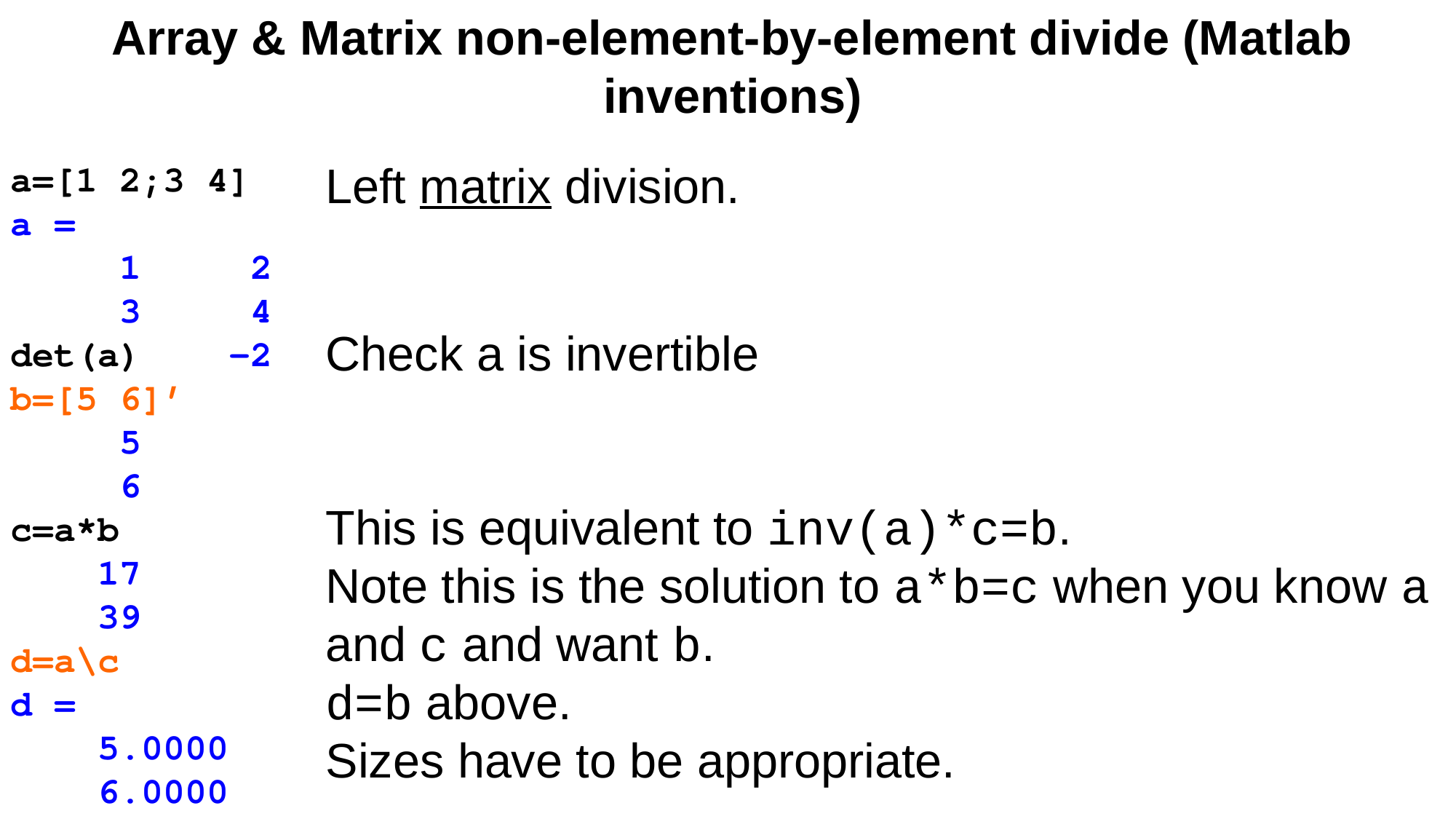

Array & Matrix non-element-by-element divide (Matlab inventions)

a=[1 2;3 4]
a =
     1     2
     3     4
det(a)    -2
b=[5 6]’
     5
     6
c=a*b
    17
    39
d=a\c
d =
    5.0000
    6.0000

Left matrix division.

Check a is invertible

This is equivalent to inv(a)*c=b.
Note this is the solution to a*b=c when you know a and c and want b.
d=b above.
Sizes have to be appropriate.